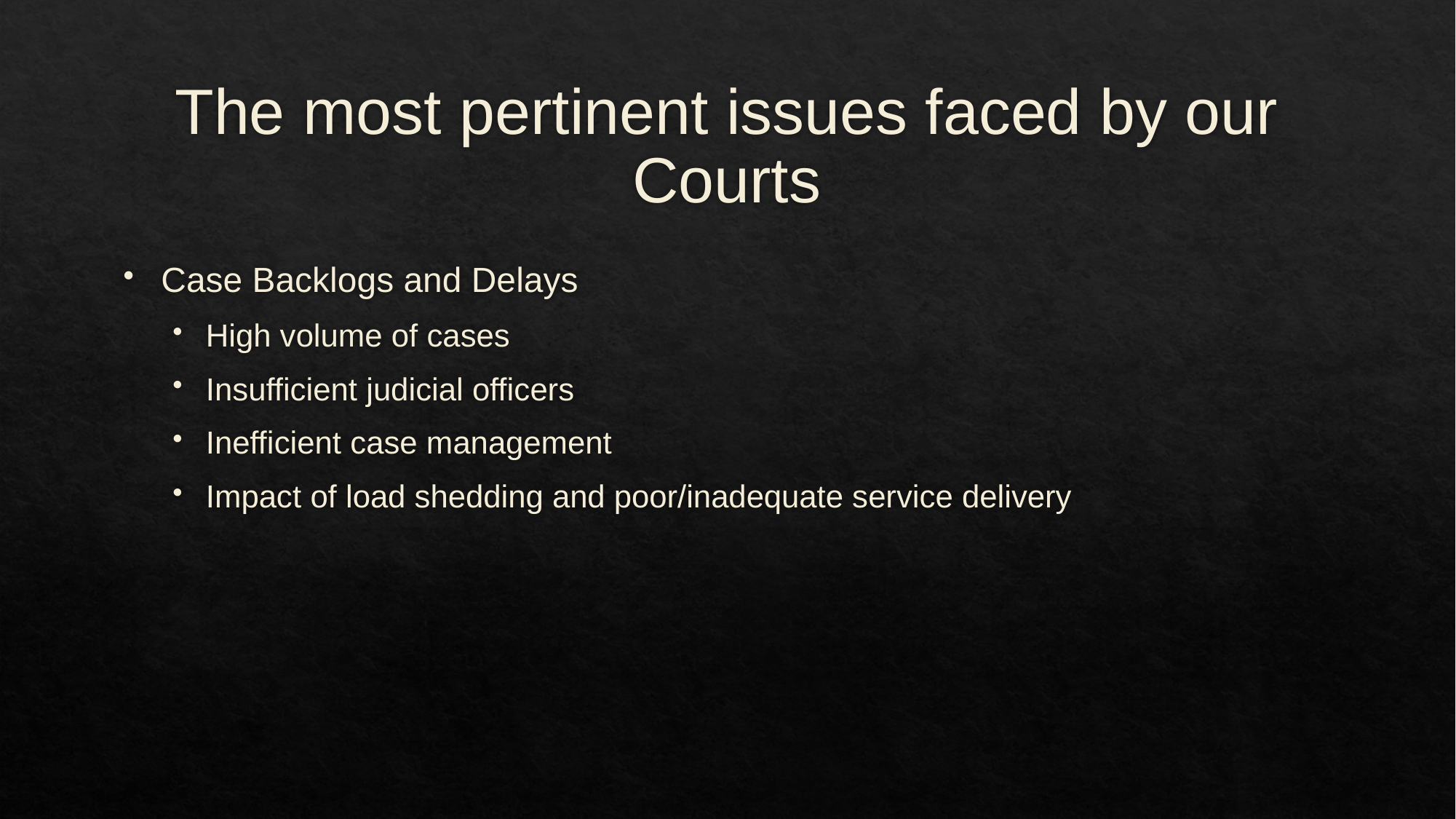

# The most pertinent issues faced by our Courts
Case Backlogs and Delays
High volume of cases
Insufficient judicial officers
Inefficient case management
Impact of load shedding and poor/inadequate service delivery